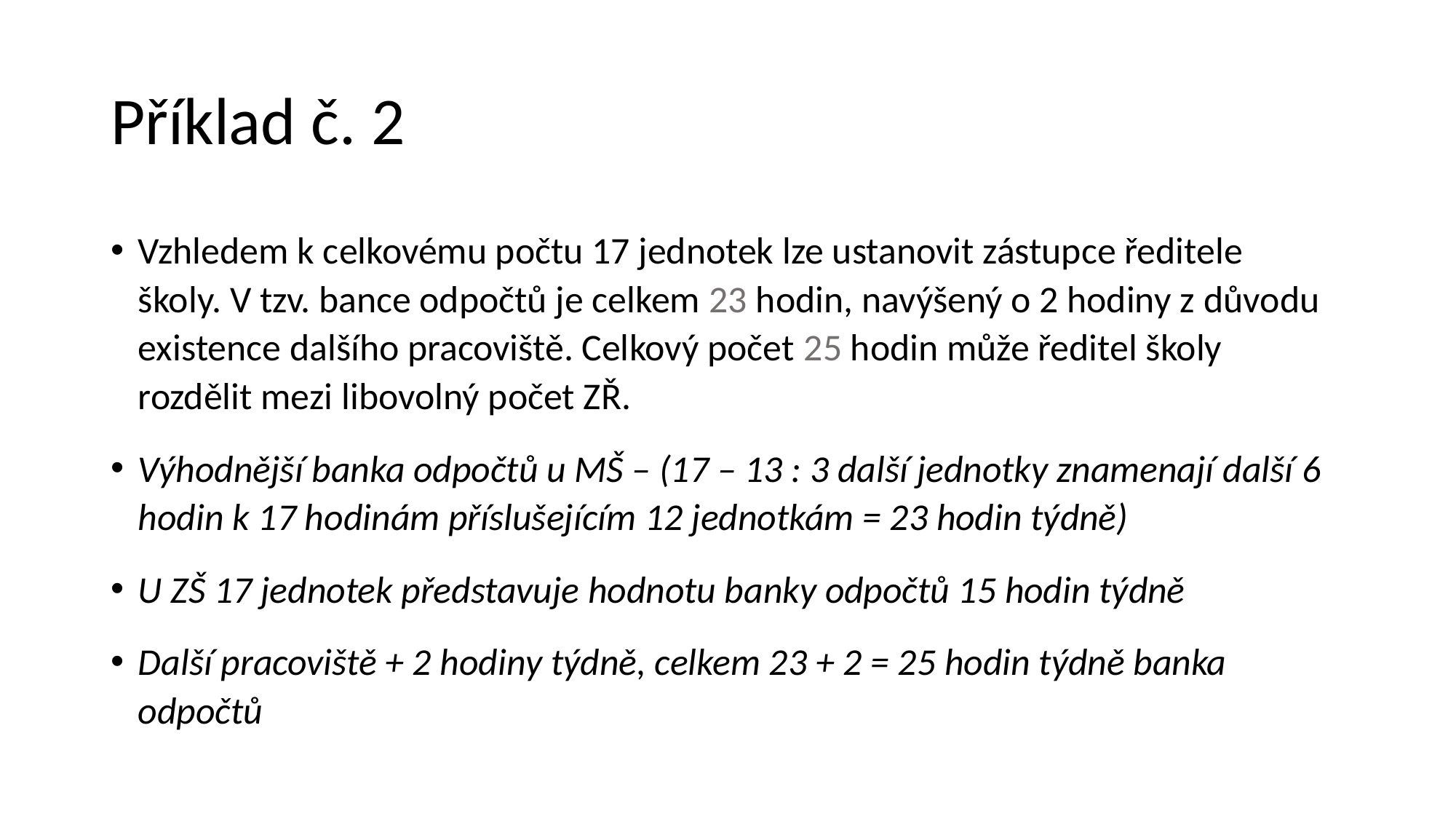

Příklad č. 2
Vzhledem k celkovému počtu 17 jednotek lze ustanovit zástupce ředitele školy. V tzv. bance odpočtů je celkem 23 hodin, navýšený o 2 hodiny z důvodu existence dalšího pracoviště. Celkový počet 25 hodin může ředitel školy rozdělit mezi libovolný počet ZŘ.
Výhodnější banka odpočtů u MŠ – (17 – 13 : 3 další jednotky znamenají další 6 hodin k 17 hodinám příslušejícím 12 jednotkám = 23 hodin týdně)
U ZŠ 17 jednotek představuje hodnotu banky odpočtů 15 hodin týdně
Další pracoviště + 2 hodiny týdně, celkem 23 + 2 = 25 hodin týdně banka odpočtů